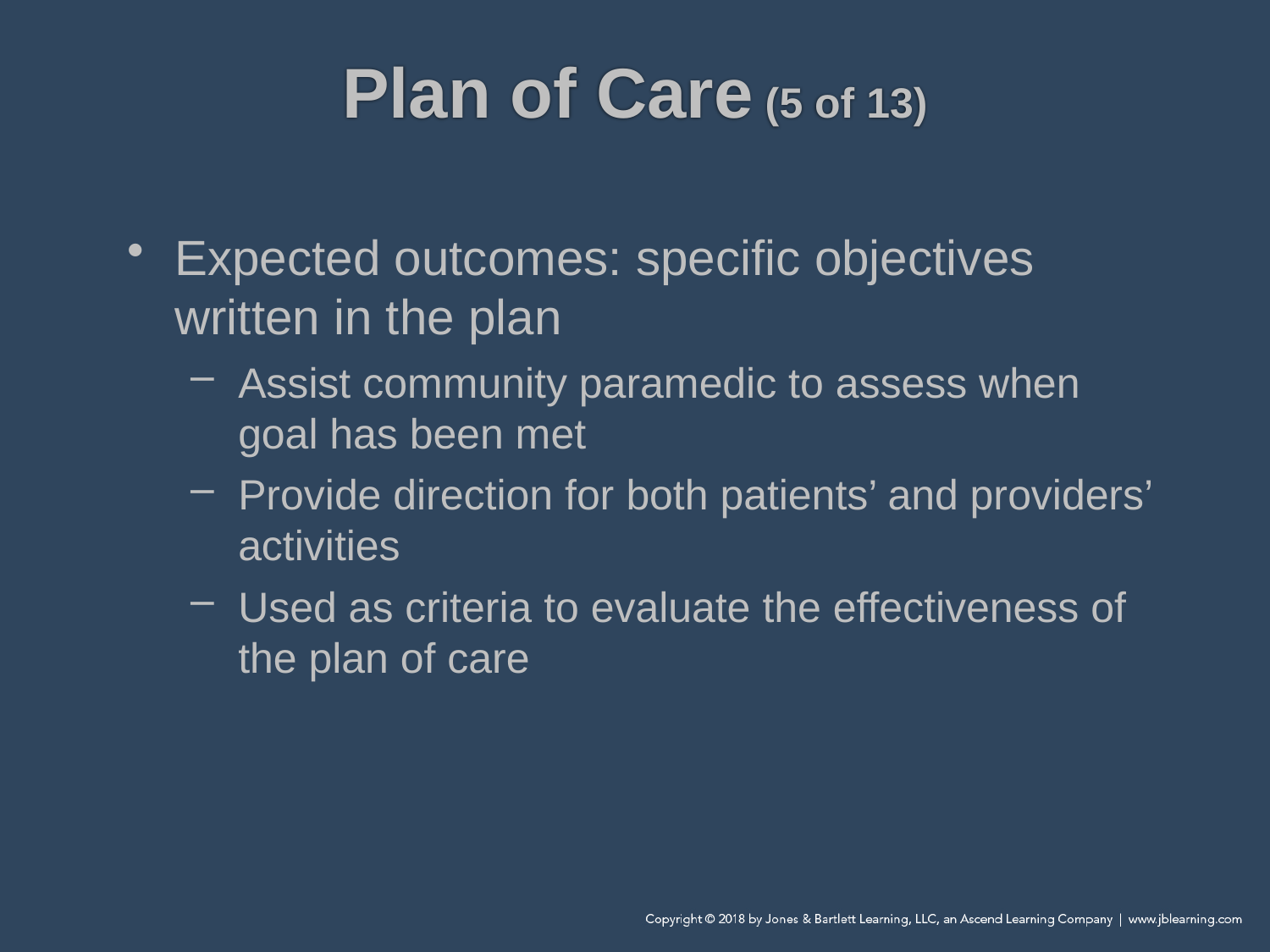

# Plan of Care (5 of 13)
Expected outcomes: specific objectives written in the plan
Assist community paramedic to assess when goal has been met
Provide direction for both patients’ and providers’ activities
Used as criteria to evaluate the effectiveness of the plan of care